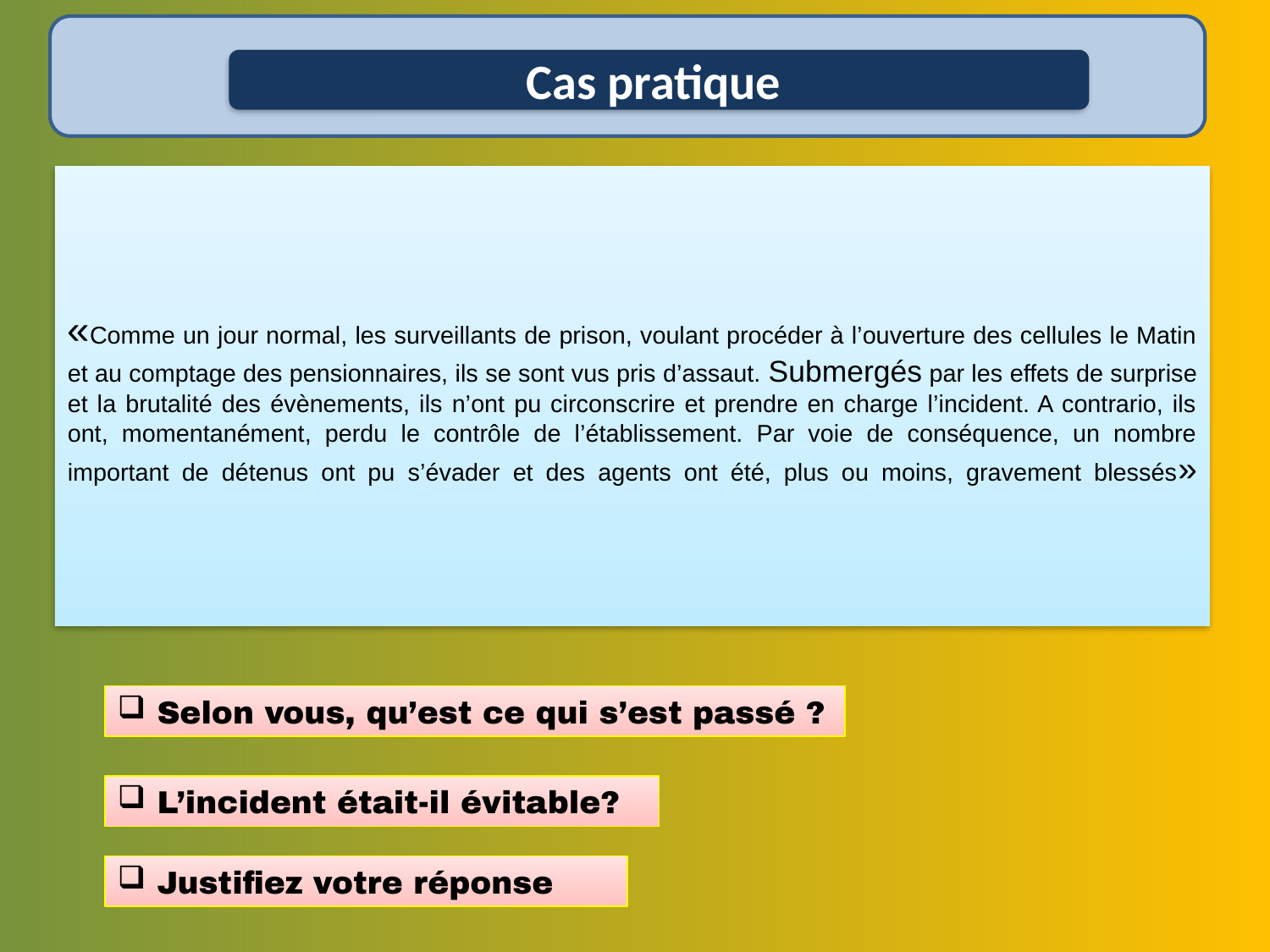

Cas pratique
# «Comme un jour normal, les surveillants de prison, voulant procéder à l’ouverture des cellules le Matin et au comptage des pensionnaires, ils se sont vus pris d’assaut. Submergés par les effets de surprise et la brutalité des évènements, ils n’ont pu circonscrire et prendre en charge l’incident. A contrario, ils ont, momentanément, perdu le contrôle de l’établissement. Par voie de conséquence, un nombre important de détenus ont pu s’évader et des agents ont été, plus ou moins, gravement blessés»
Selon vous, qu’est ce qui s’est passé ?
L’incident était-il évitable?
Justifiez votre réponse